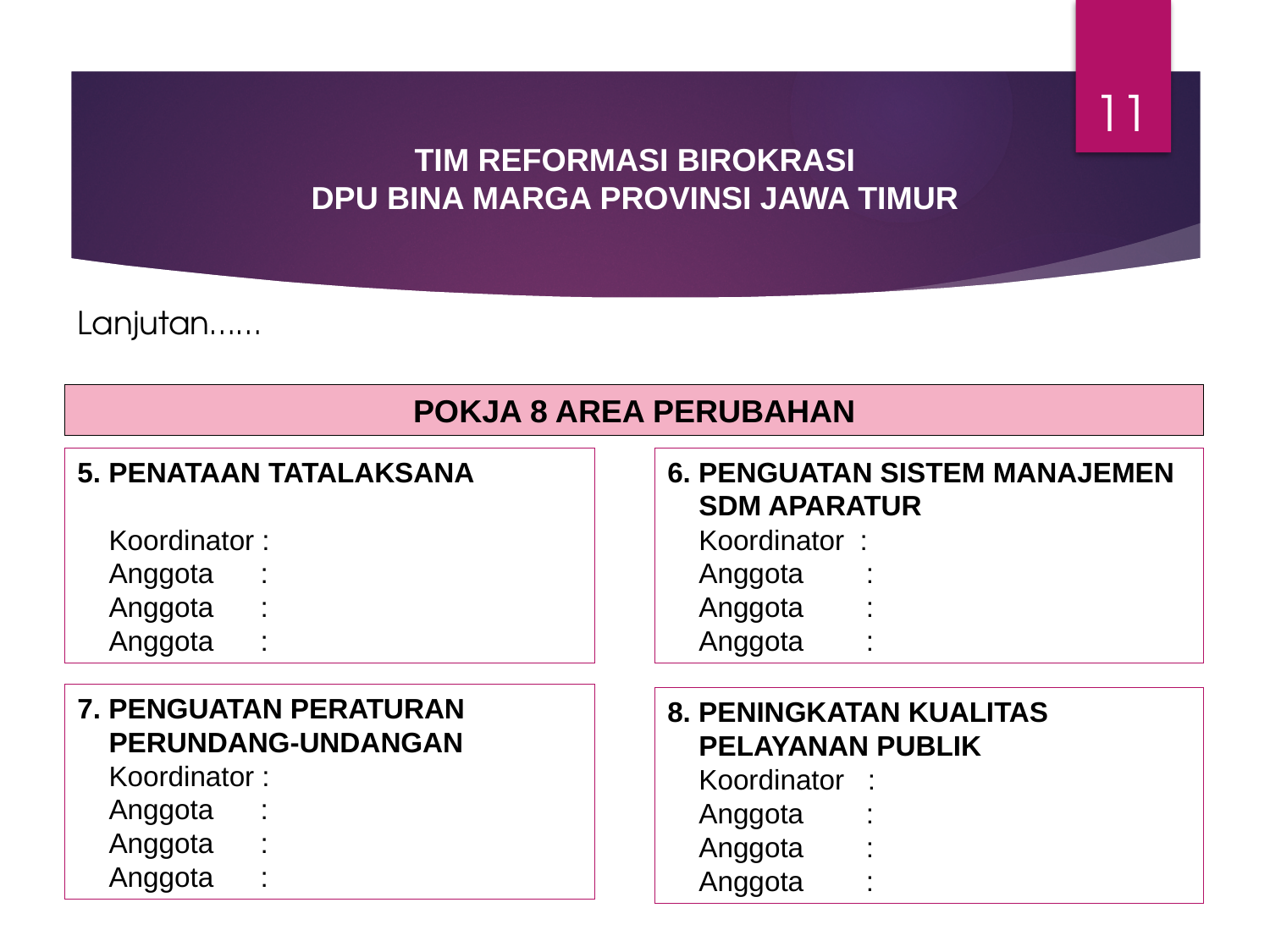

11
# TIM REFORMASI BIROKRASI DPU BINA MARGA PROVINSI JAWA TIMUR
Lanjutan……
POKJA 8 AREA PERUBAHAN
5. PENATAAN TATALAKSANA

    Koordinator :
    Anggota      :
    Anggota      :
    Anggota      :
6. PENGUATAN SISTEM MANAJEMEN
    SDM APARATUR
    Koordinator  :
    Anggota        :
    Anggota        :
    Anggota        :
7. PENGUATAN PERATURAN
    PERUNDANG-UNDANGAN
    Koordinator :
    Anggota      :
    Anggota      :
    Anggota      :
8. PENINGKATAN KUALITAS
    PELAYANAN PUBLIK
    Koordinator   :
    Anggota        :
    Anggota        :
    Anggota        :